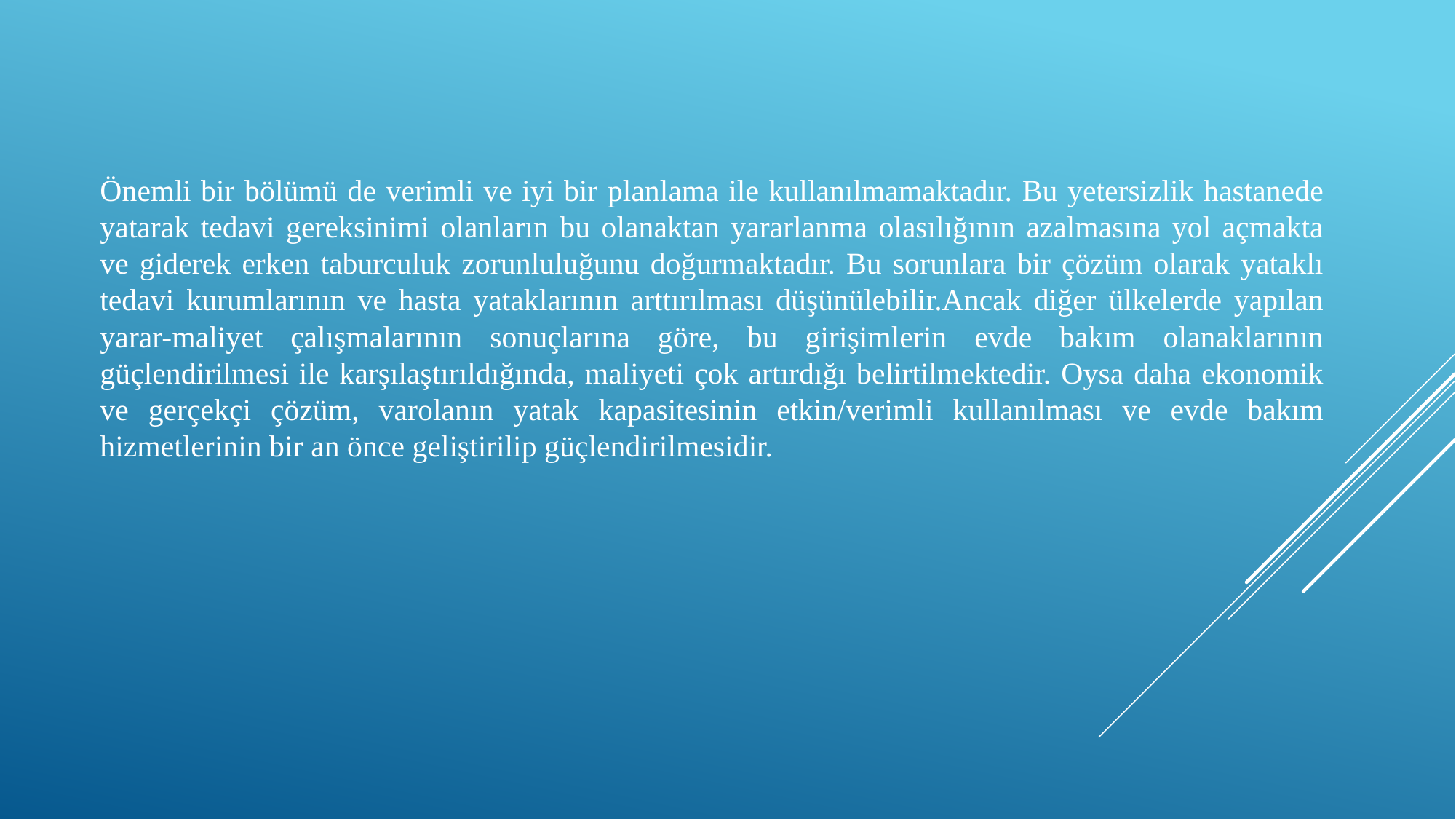

Önemli bir bölümü de verimli ve iyi bir planlama ile kullanılmamaktadır. Bu yetersizlik hastanede yatarak tedavi gereksinimi olanların bu olanaktan yararlanma olasılığının azalmasına yol açmakta ve giderek erken taburculuk zorunluluğunu doğurmaktadır. Bu sorunlara bir çözüm olarak yataklı tedavi kurumlarının ve hasta yataklarının arttırılması düşünülebilir.Ancak diğer ülkelerde yapılan yarar-maliyet çalışmalarının sonuçlarına göre, bu girişimlerin evde bakım olanaklarının güçlendirilmesi ile karşılaştırıldığında, maliyeti çok artırdığı belirtilmektedir. Oysa daha ekonomik ve gerçekçi çözüm, varolanın yatak kapasitesinin etkin/verimli kullanılması ve evde bakım hizmetlerinin bir an önce geliştirilip güçlendirilmesidir.